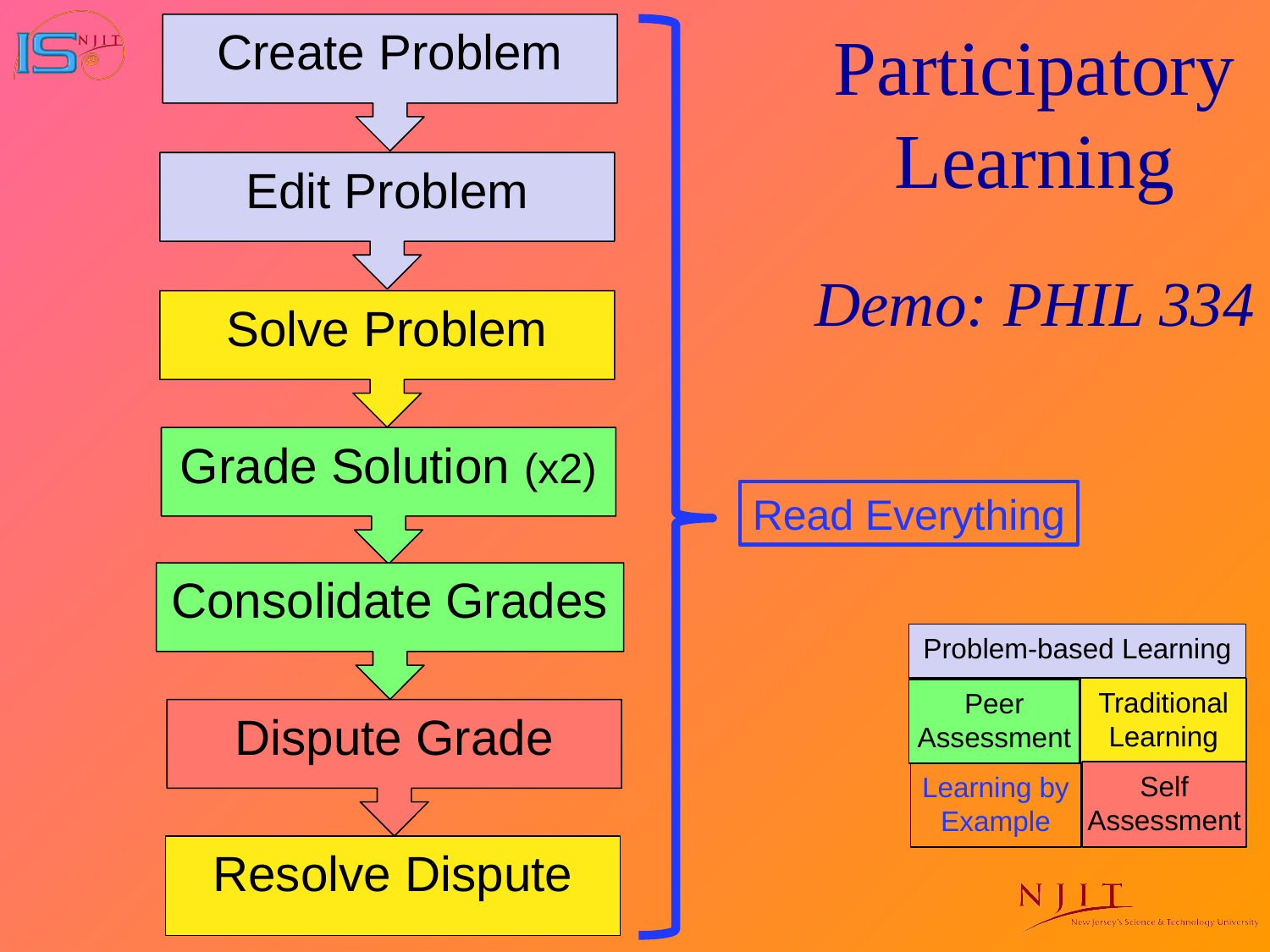

Participatory Learning

Demo: PHIL 334
Create Problem

Edit Problem
Solve Problem
Grade Solution (x2)
Read Everything
Consolidate Grades
Problem-based Learning
Traditional Learning
Peer Assessment
Dispute Grade
Self Assessment
Learning by Example
Resolve Dispute